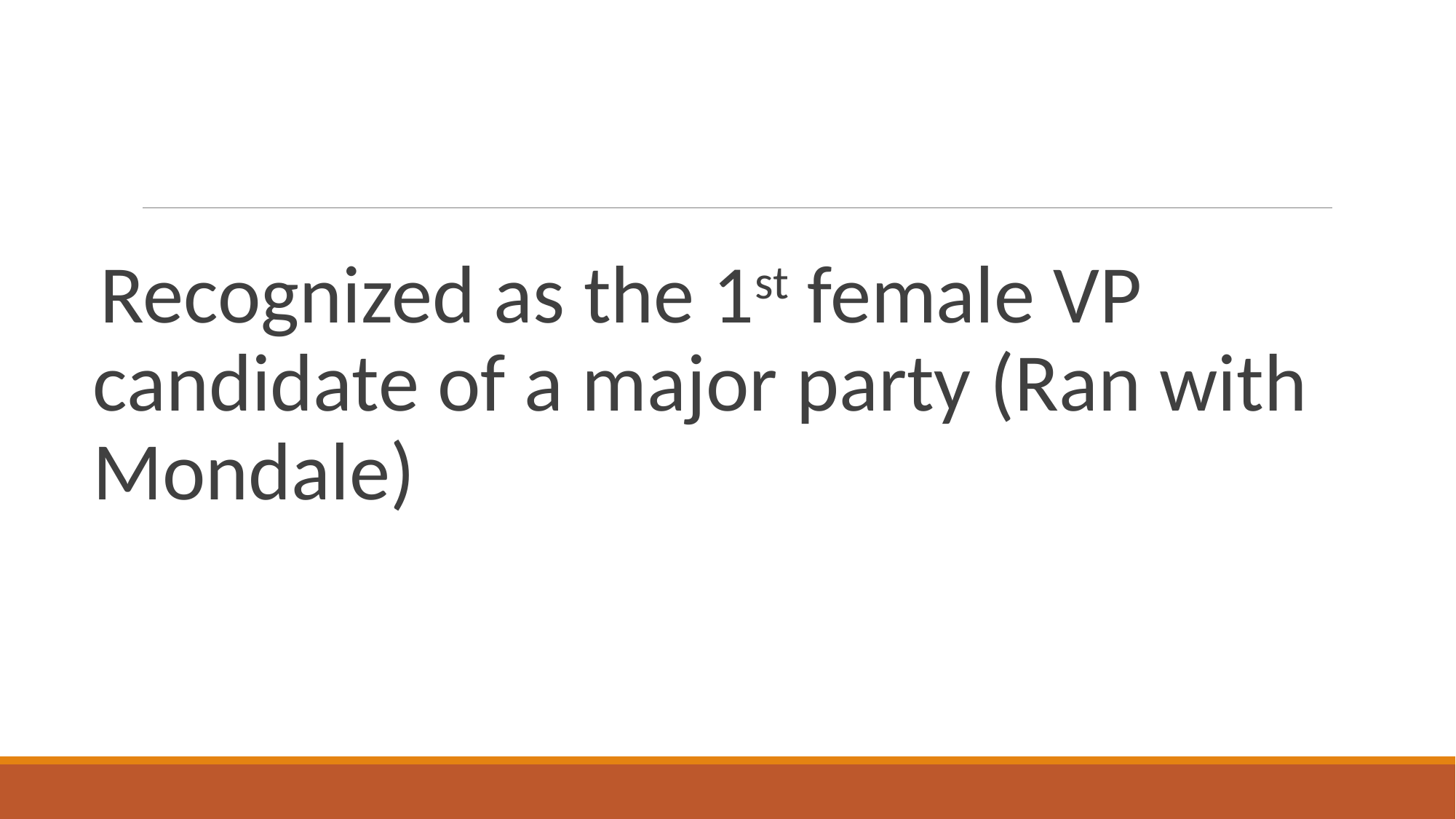

#
Recognized as the 1st female VP candidate of a major party (Ran with Mondale)